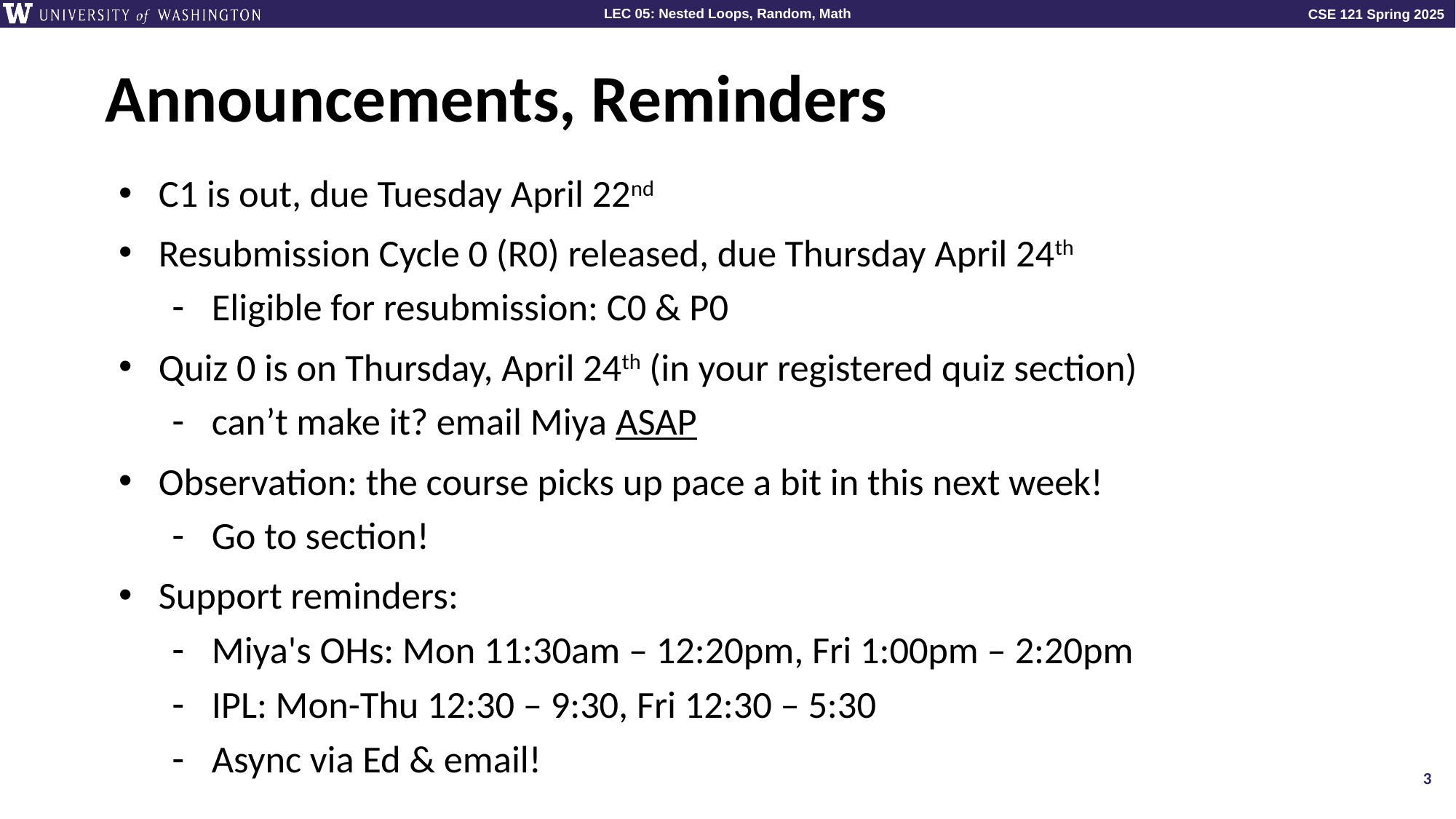

# Announcements, Reminders
C1 is out, due Tuesday April 22nd
Resubmission Cycle 0 (R0) released, due Thursday April 24th
Eligible for resubmission: C0 & P0
Quiz 0 is on Thursday, April 24th (in your registered quiz section)
can’t make it? email Miya ASAP
Observation: the course picks up pace a bit in this next week!
Go to section!
Support reminders:
Miya's OHs: Mon 11:30am – 12:20pm, Fri 1:00pm – 2:20pm
IPL: Mon-Thu 12:30 – 9:30, Fri 12:30 – 5:30
Async via Ed & email!
3